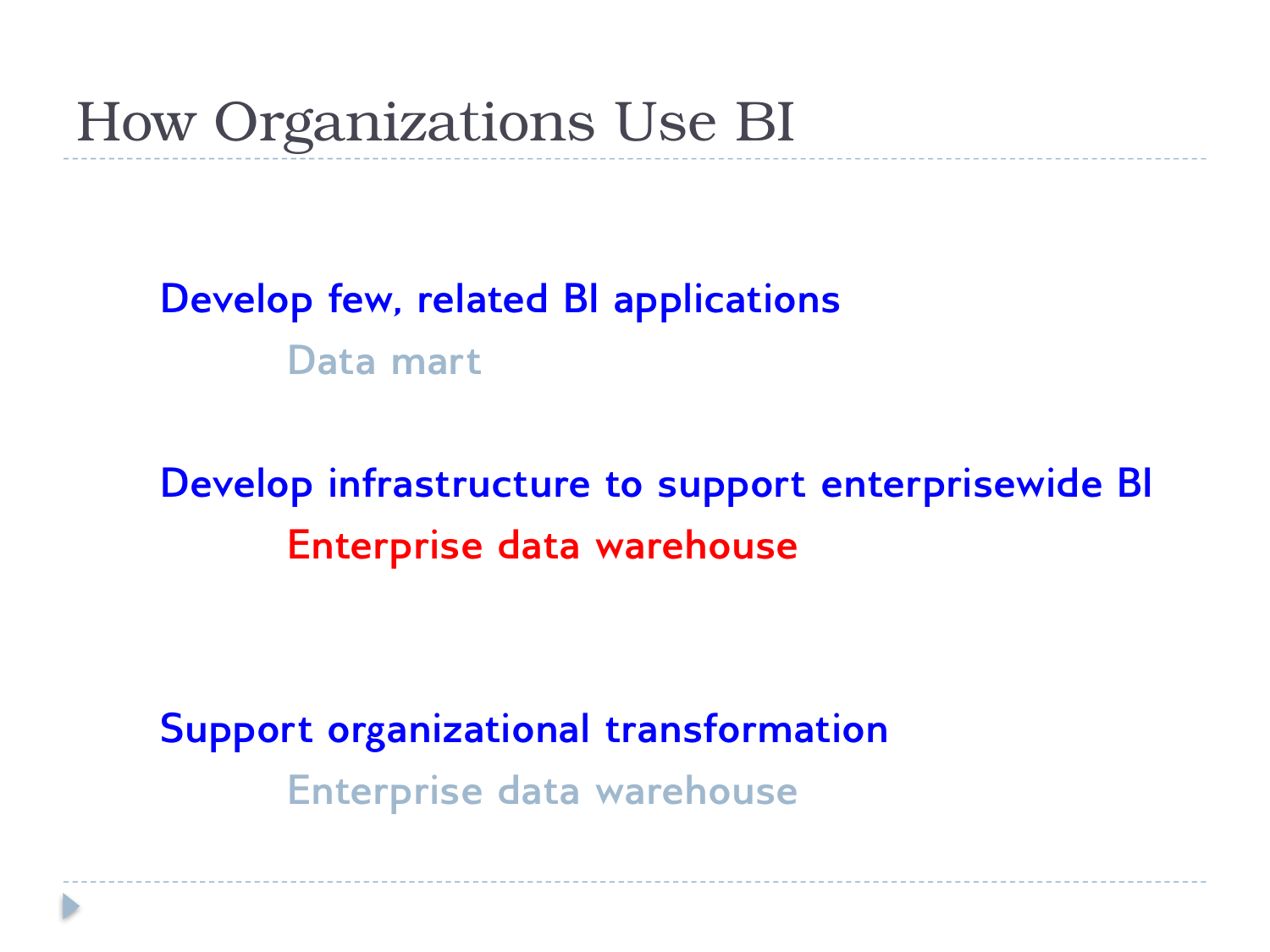

# How Organizations Use BI
Develop few, related BI applications
	Data mart

Develop infrastructure to support enterprisewide BI
	Enterprise data warehouse

Support organizational transformation
	Enterprise data warehouse